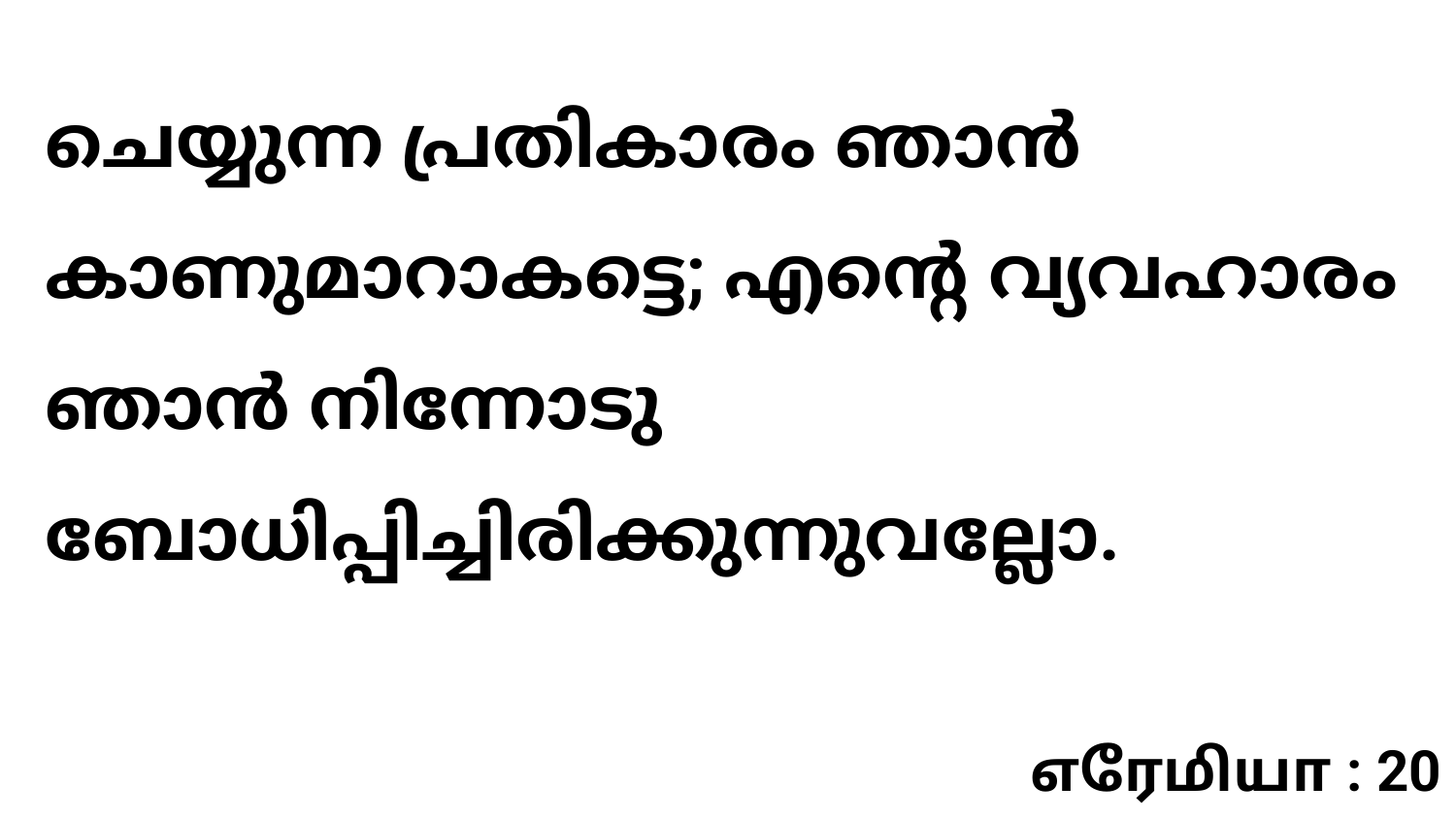

ചെയ്യുന്ന പ്രതികാരം ഞാൻ കാണുമാറാകട്ടെ; എന്റെ വ്യവഹാരം ഞാൻ നിന്നോടു ബോധിപ്പിച്ചിരിക്കുന്നുവല്ലോ.
எரேமியா : 20